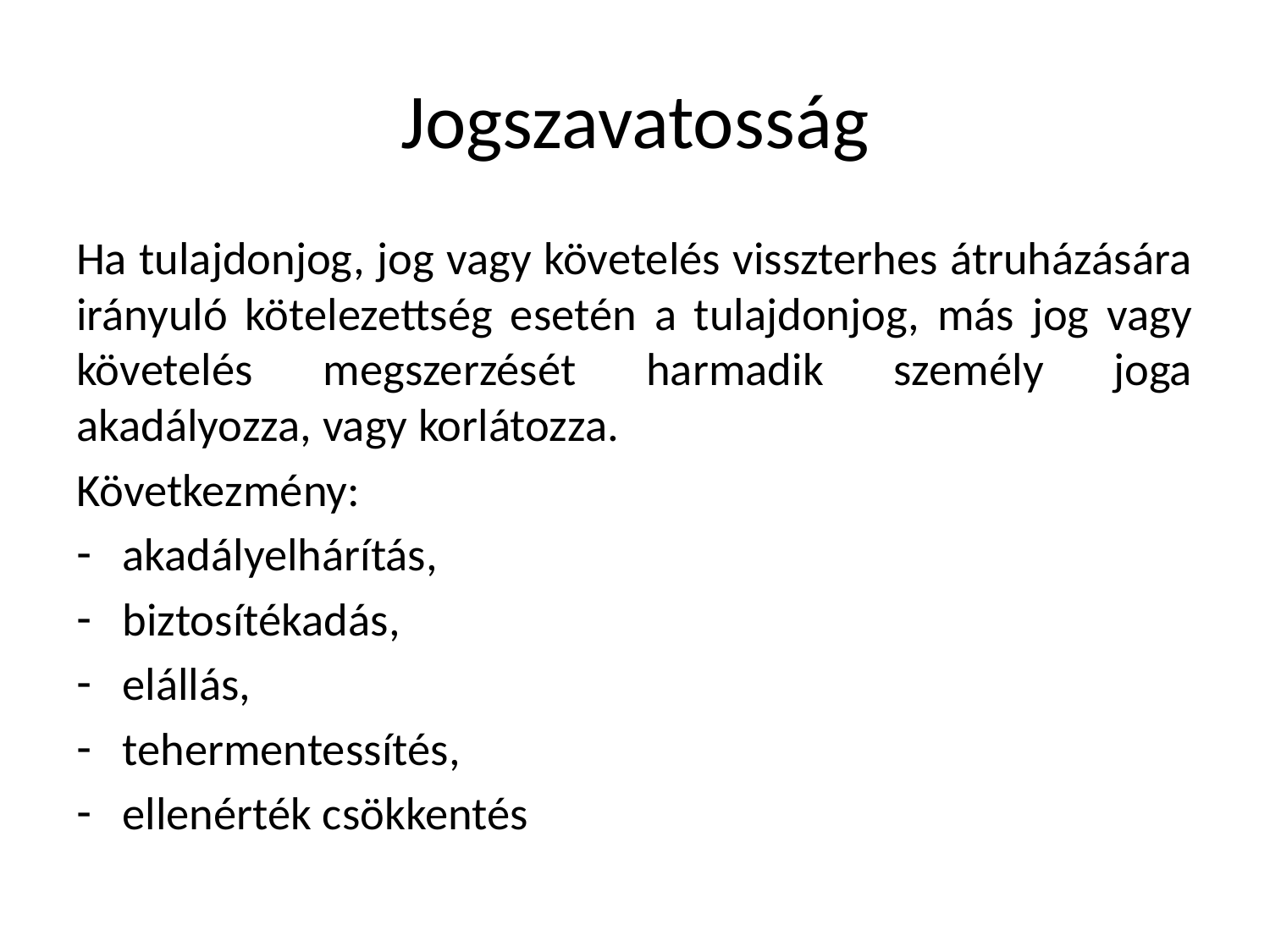

# Jogszavatosság
Ha tulajdonjog, jog vagy követelés visszterhes átruházására irányuló kötelezettség esetén a tulajdonjog, más jog vagy követelés megszerzését harmadik személy joga akadályozza, vagy korlátozza.
Következmény:
akadályelhárítás,
biztosítékadás,
elállás,
tehermentessítés,
ellenérték csökkentés